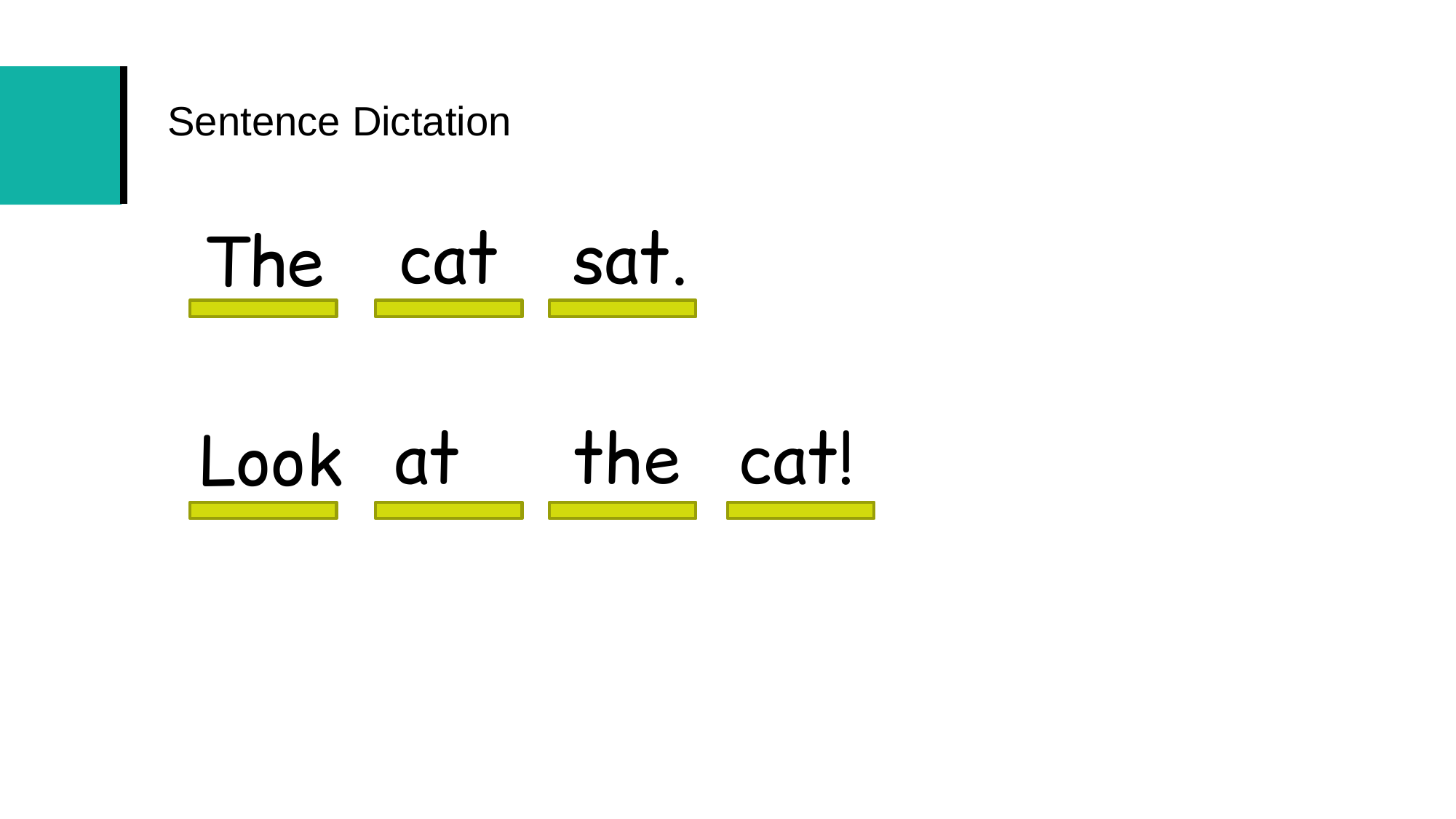

# Sentence Dictation
cat
sat.
The

at
 the
cat!
Look